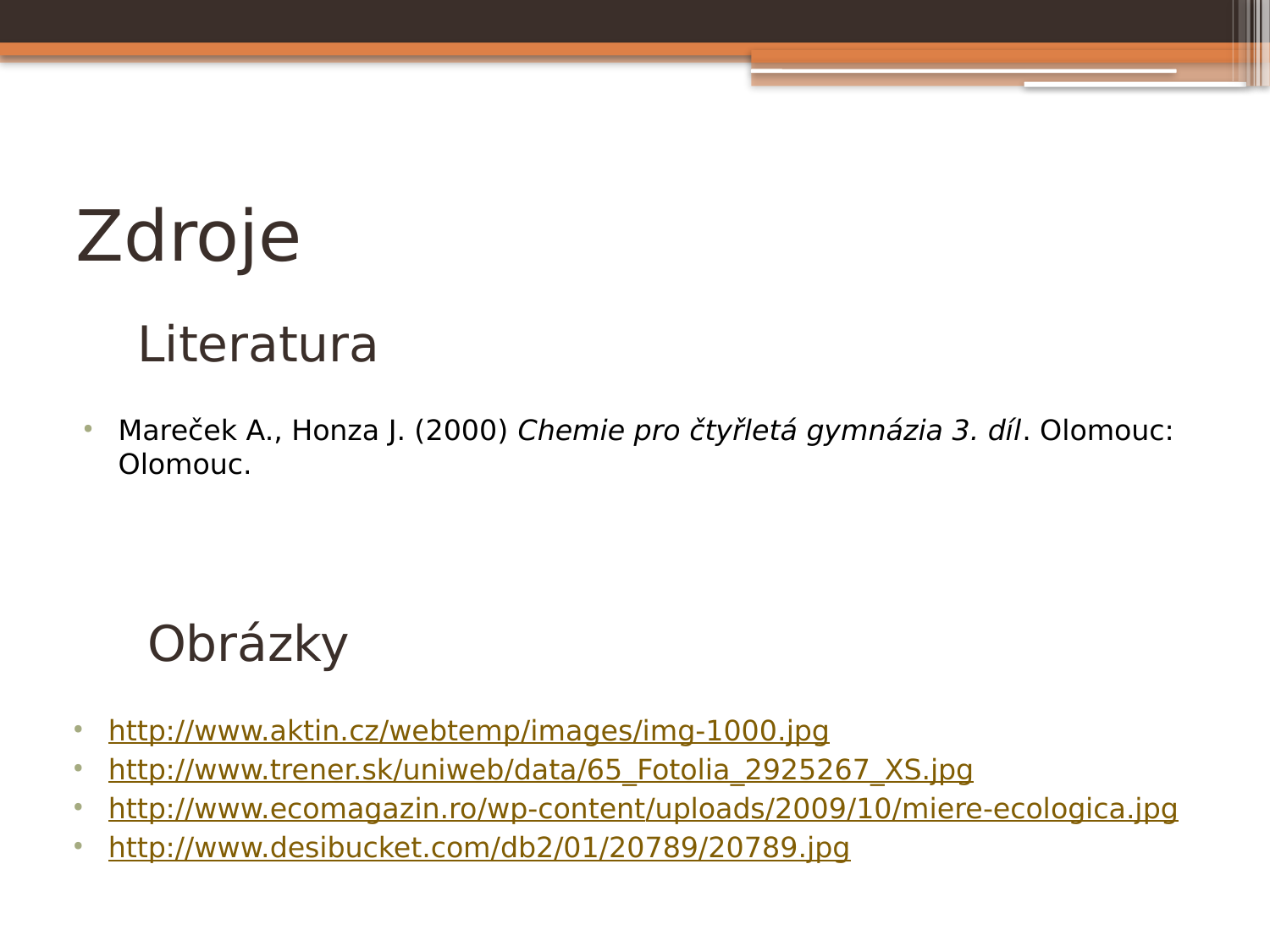

# Zdroje
Literatura
Mareček A., Honza J. (2000) Chemie pro čtyřletá gymnázia 3. díl. Olomouc: Olomouc.

Obrázky
http://www.aktin.cz/webtemp/images/img-1000.jpg
http://www.trener.sk/uniweb/data/65_Fotolia_2925267_XS.jpg
http://www.ecomagazin.ro/wp-content/uploads/2009/10/miere-ecologica.jpg
http://www.desibucket.com/db2/01/20789/20789.jpg